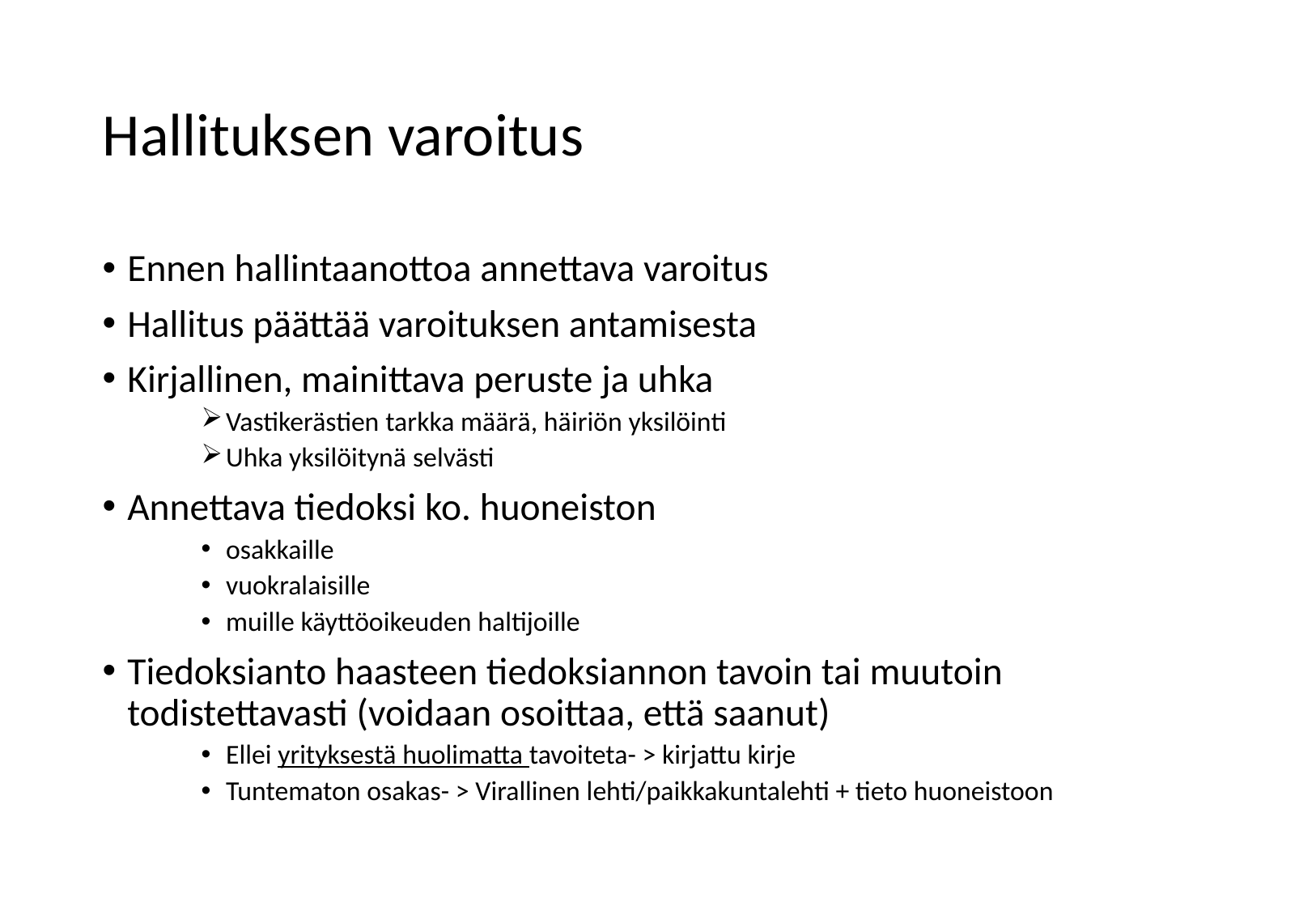

# Hallituksen varoitus
Ennen hallintaanottoa annettava varoitus
Hallitus päättää varoituksen antamisesta
Kirjallinen, mainittava peruste ja uhka
Vastikerästien tarkka määrä, häiriön yksilöinti
Uhka yksilöitynä selvästi
Annettava tiedoksi ko. huoneiston
osakkaille
vuokralaisille
muille käyttöoikeuden haltijoille
Tiedoksianto haasteen tiedoksiannon tavoin tai muutoin todistettavasti (voidaan osoittaa, että saanut)
Ellei yrityksestä huolimatta tavoiteta- > kirjattu kirje
Tuntematon osakas- > Virallinen lehti/paikkakuntalehti + tieto huoneistoon